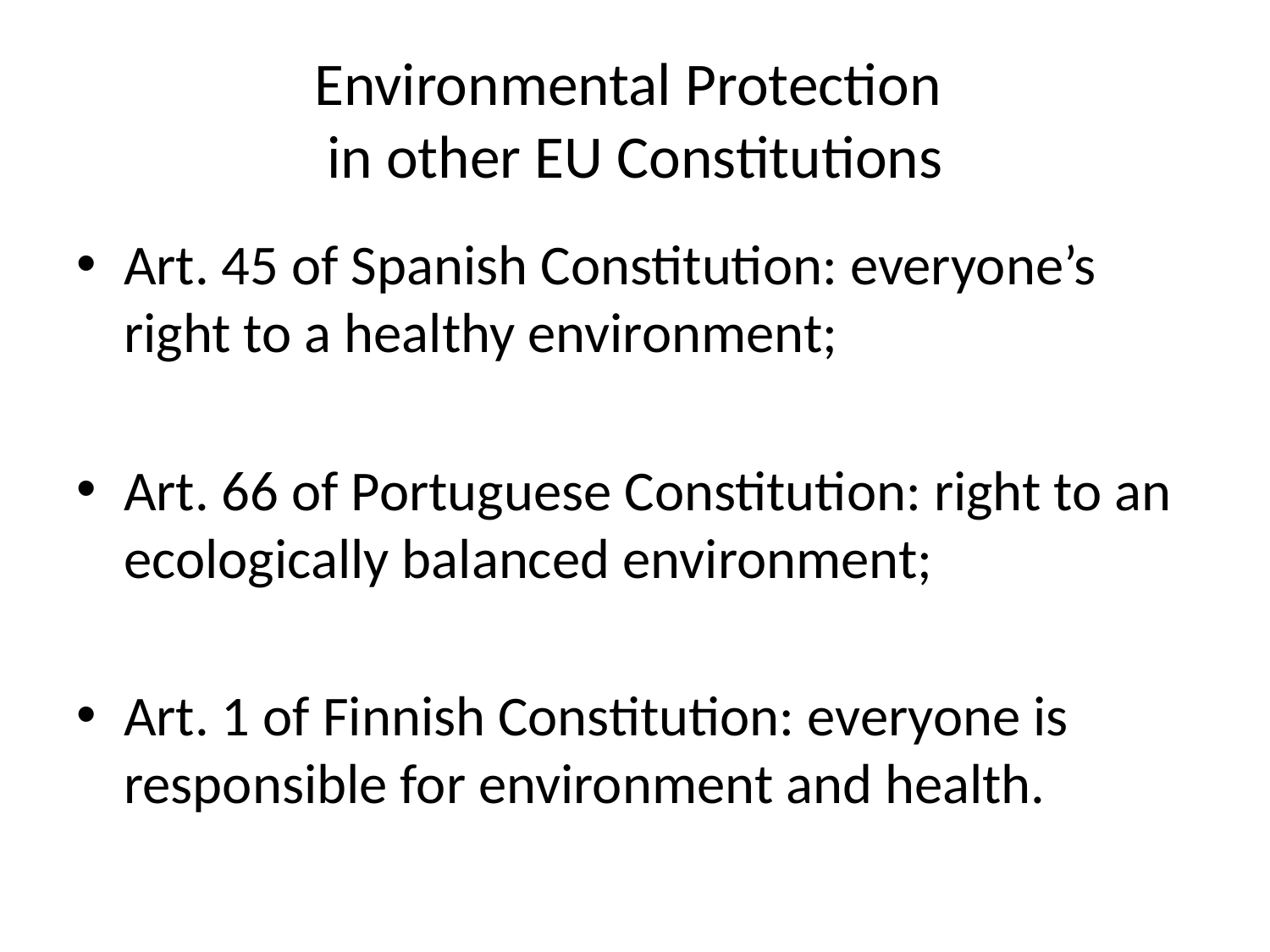

# Environmental Protection in other EU Constitutions
Art. 45 of Spanish Constitution: everyone’s right to a healthy environment;

Art. 66 of Portuguese Constitution: right to an ecologically balanced environment;

Art. 1 of Finnish Constitution: everyone is responsible for environment and health.